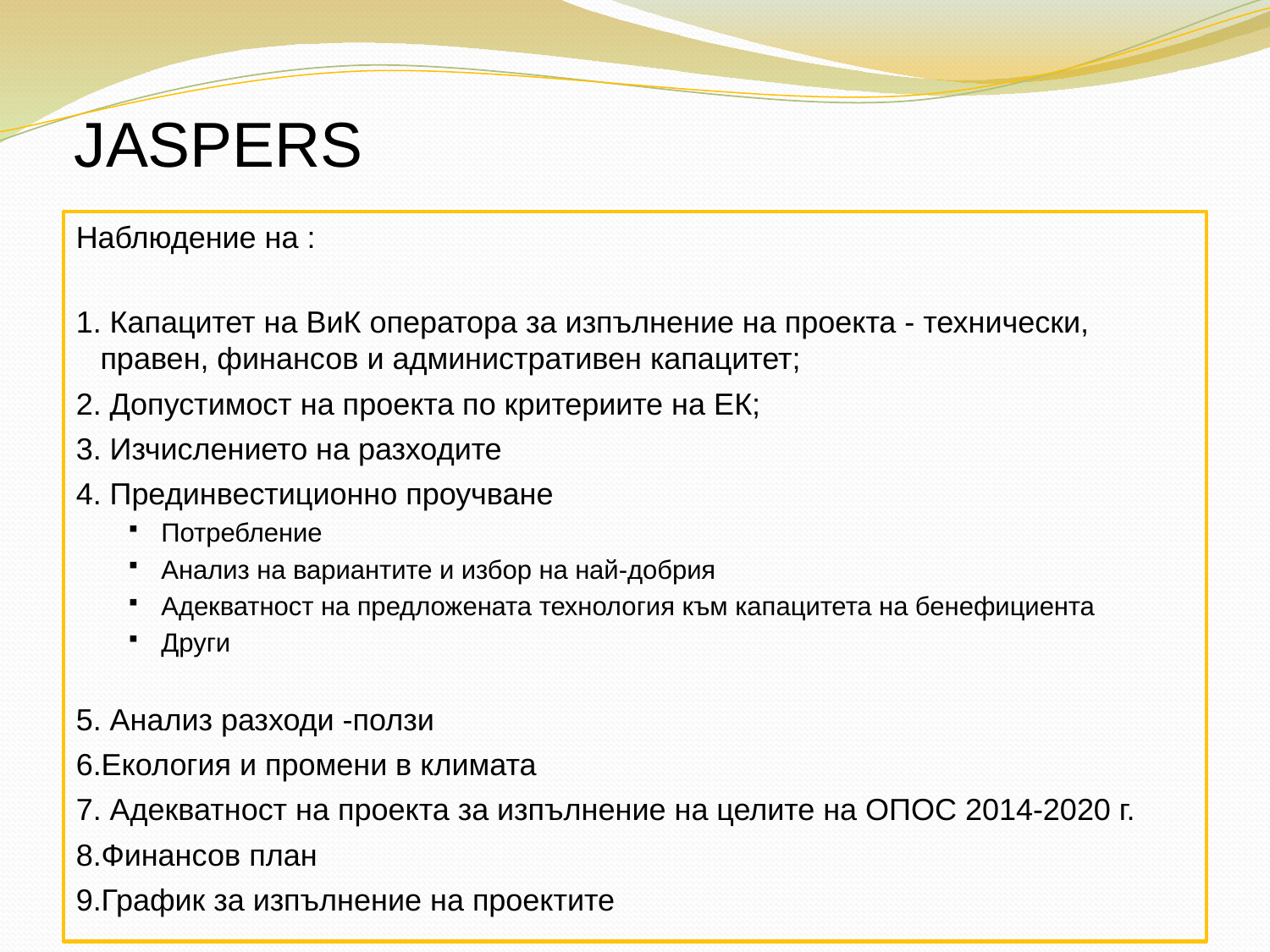

# JASPERS
Наблюдение на :

1. Капацитет на ВиК оператора за изпълнение на проекта - технически, правен, финансов и административен капацитет;
2. Допустимост на проекта по критериите на ЕК;
3. Изчислението на разходите
4. Прединвестиционно проучване
Потребление
Анализ на вариантите и избор на най-добрия
Адекватност на предложената технология към капацитета на бенефициента
Други

5. Анализ разходи -ползи
6.Екология и промени в климата
7. Адекватност на проекта за изпълнение на целите на ОПОС 2014-2020 г.
8.Финансов план
9.График за изпълнение на проектите